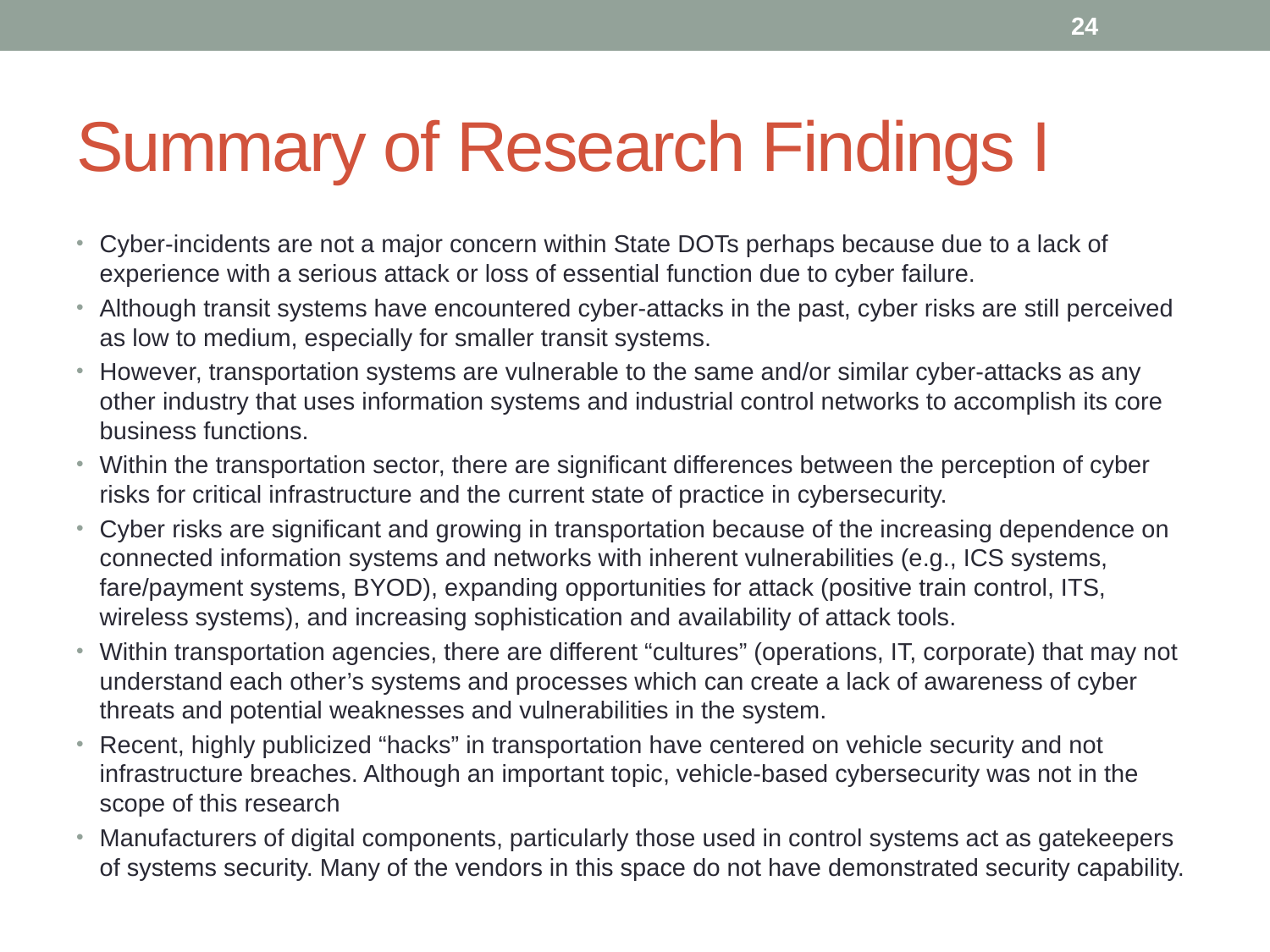

24
# Summary of Research Findings I
Cyber-incidents are not a major concern within State DOTs perhaps because due to a lack of experience with a serious attack or loss of essential function due to cyber failure.
Although transit systems have encountered cyber-attacks in the past, cyber risks are still perceived as low to medium, especially for smaller transit systems.
However, transportation systems are vulnerable to the same and/or similar cyber-attacks as any other industry that uses information systems and industrial control networks to accomplish its core business functions.
Within the transportation sector, there are significant differences between the perception of cyber risks for critical infrastructure and the current state of practice in cybersecurity.
Cyber risks are significant and growing in transportation because of the increasing dependence on connected information systems and networks with inherent vulnerabilities (e.g., ICS systems, fare/payment systems, BYOD), expanding opportunities for attack (positive train control, ITS, wireless systems), and increasing sophistication and availability of attack tools.
Within transportation agencies, there are different “cultures” (operations, IT, corporate) that may not understand each other’s systems and processes which can create a lack of awareness of cyber threats and potential weaknesses and vulnerabilities in the system.
Recent, highly publicized “hacks” in transportation have centered on vehicle security and not infrastructure breaches. Although an important topic, vehicle-based cybersecurity was not in the scope of this research
Manufacturers of digital components, particularly those used in control systems act as gatekeepers of systems security. Many of the vendors in this space do not have demonstrated security capability.